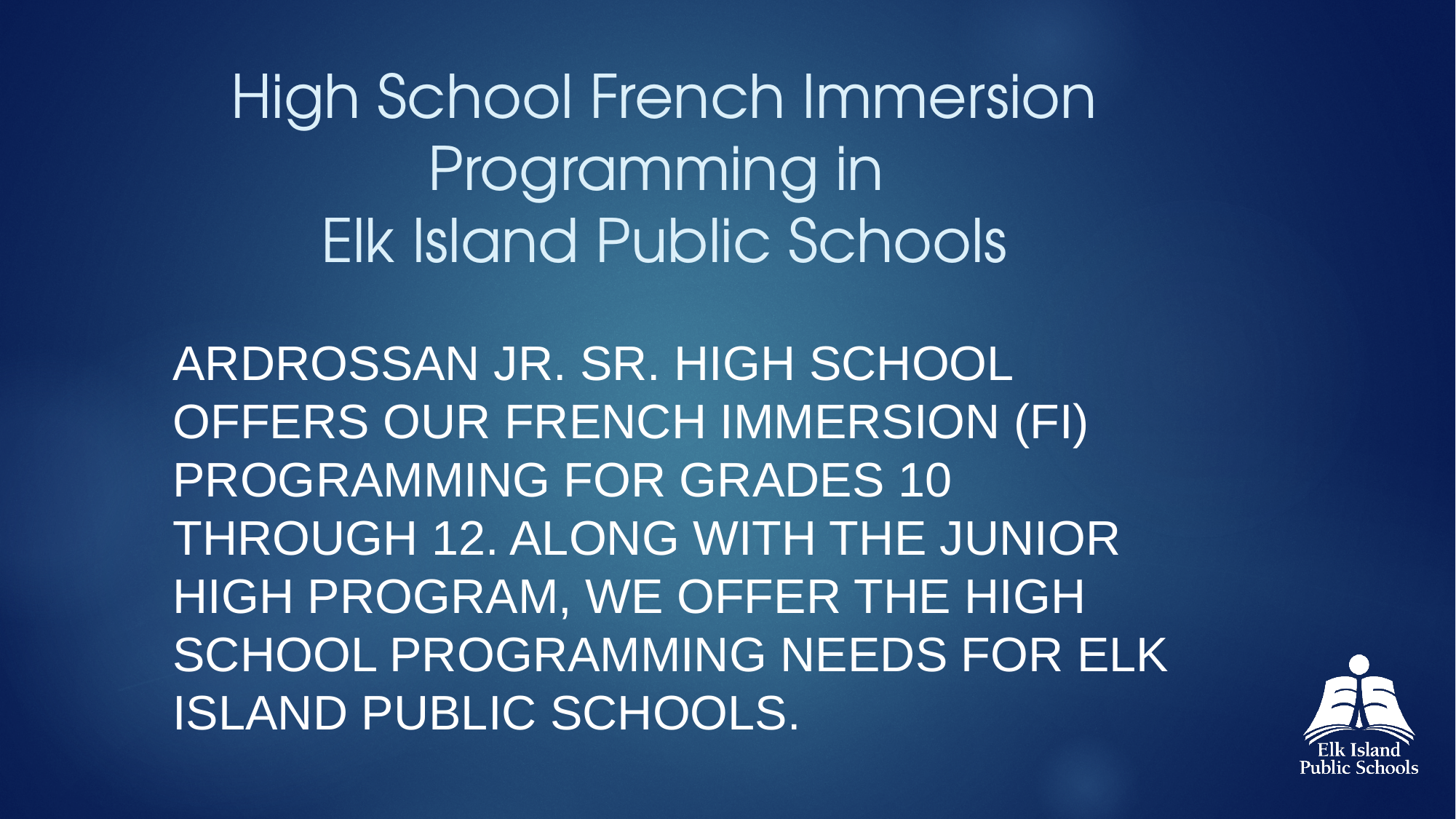

# High School French Immersion Programming in Elk Island Public Schools
Ardrossan Jr. Sr. High School offers our French Immersion (FI) Programming for Grades 10 through 12. Along with the junior high program, we offer the high school programming needs for Elk Island Public Schools.